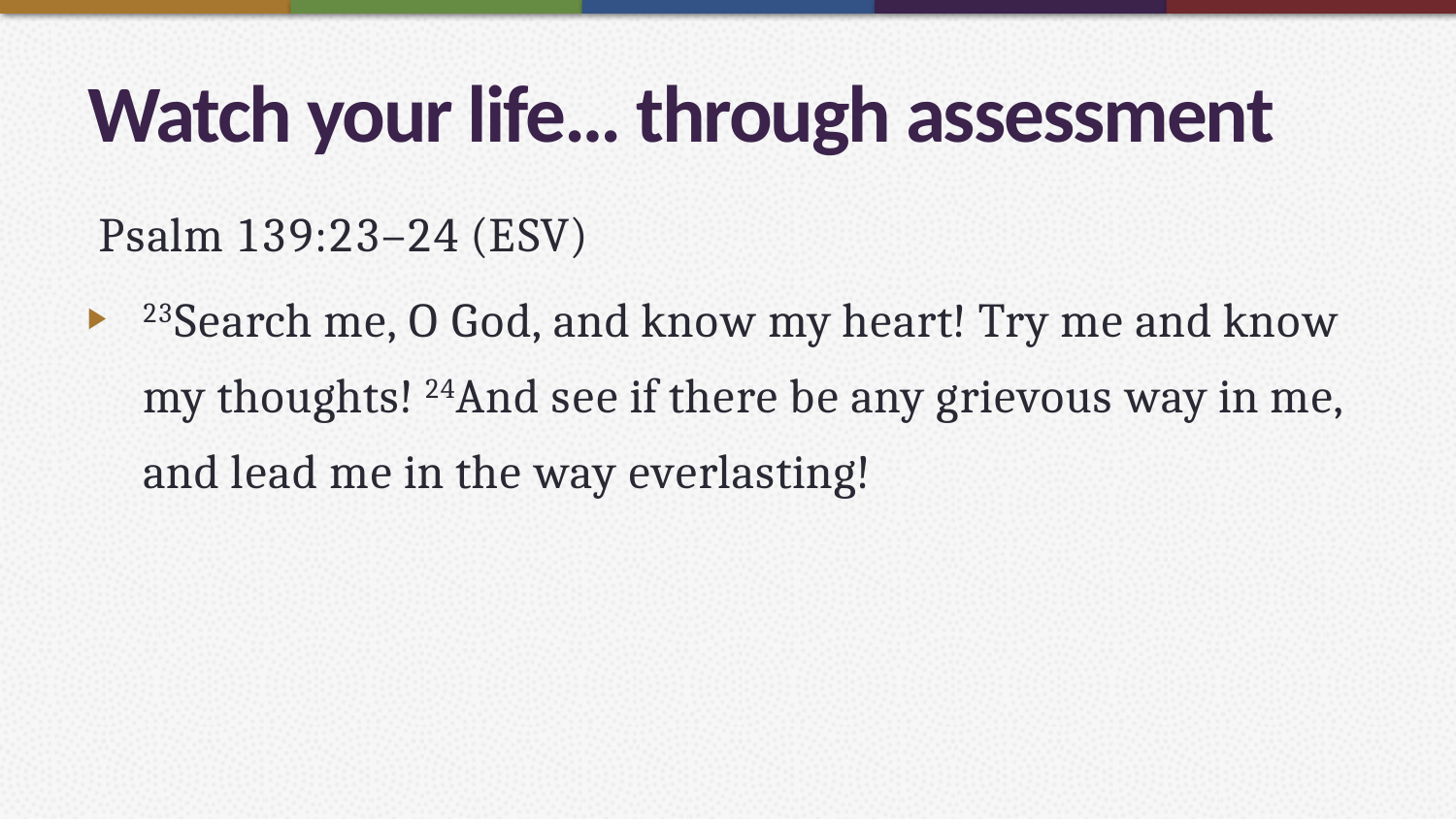

# Watch your life… through assessment
 Psalm 139:23–24 (ESV)
23Search me, O God, and know my heart! Try me and know my thoughts! 24And see if there be any grievous way in me, and lead me in the way everlasting!